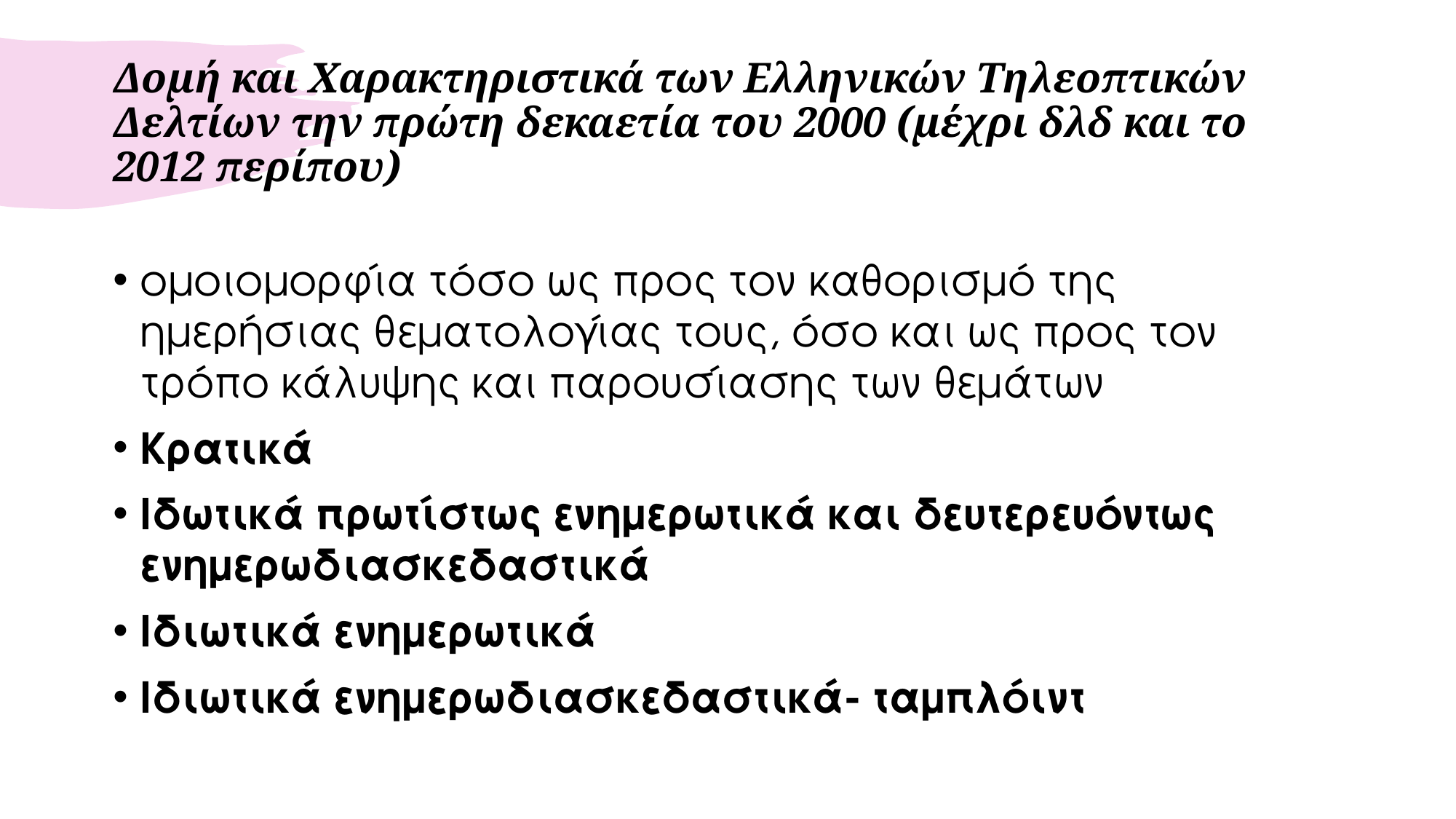

# Δομή και Χαρακτηριστικά των Ελληνικών Τηλεοπτικών Δελτίων την πρώτη δεκαετία του 2000 (μέχρι δλδ και το 2012 περίπου)
ομοιομορφία τόσο ως προς τον καθορισμό της ημερήσιας θεματολογίας τους, όσο και ως προς τον τρόπο κάλυψης και παρουσίασης των θεμάτων
Κρατικά
Ιδωτικά πρωτίστως ενημερωτικά και δευτερευόντως ενημερωδιασκεδαστικά
Ιδιωτικά ενημερωτικά
Ιδιωτικά ενημερωδιασκεδαστικά- ταμπλόιντ